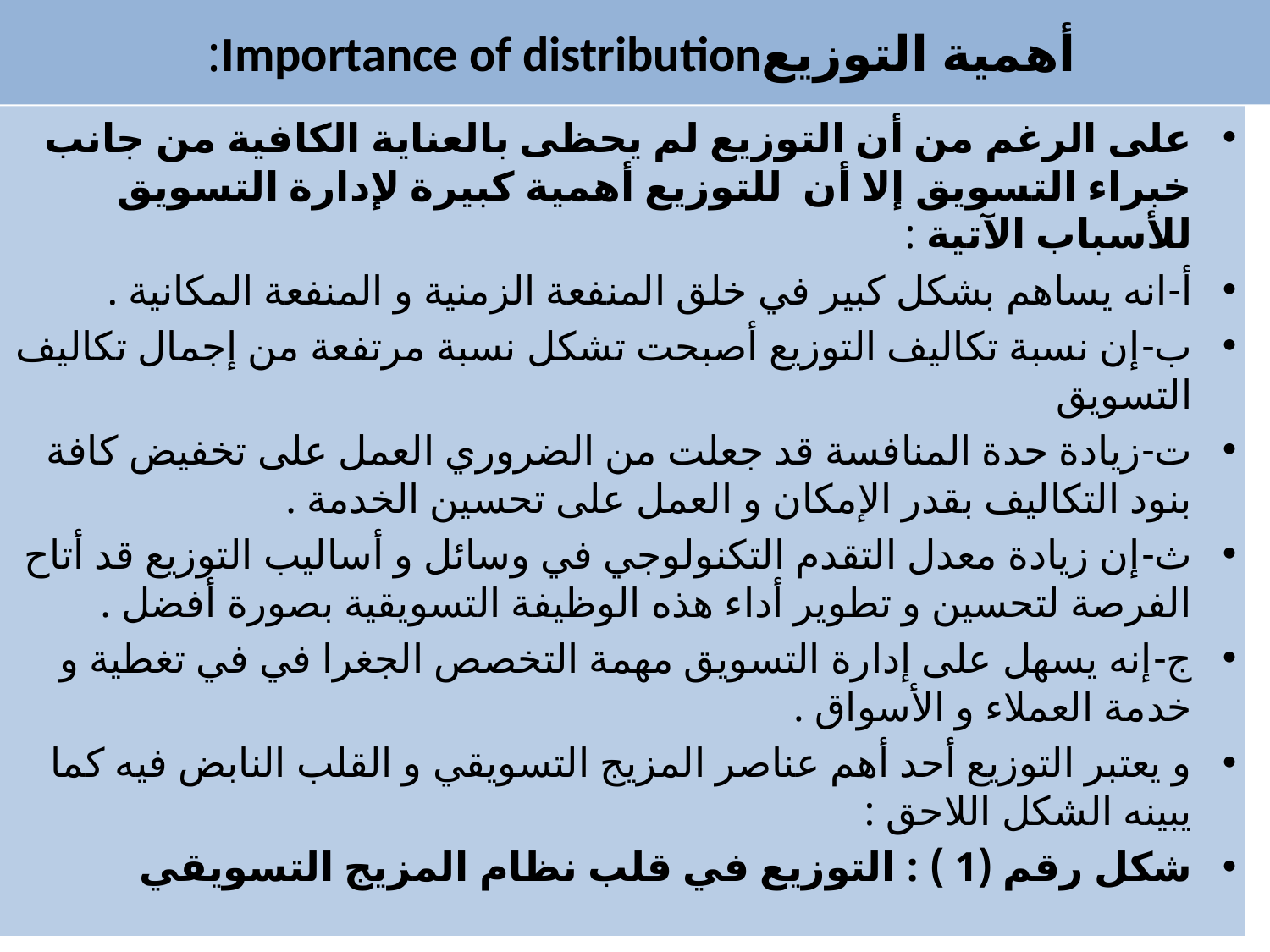

# أهمية التوزيعImportance of distribution:
على الرغم من أن التوزيع لم يحظى بالعناية الكافية من جانب خبراء التسويق إلا أن  للتوزيع أهمية كبيرة لإدارة التسويق للأسباب الآتية :
أ‌-	انه يساهم بشكل كبير في خلق المنفعة الزمنية و المنفعة المكانية .
ب‌-	إن نسبة تكاليف التوزيع أصبحت تشكل نسبة مرتفعة من إجمال تكاليف التسويق
ت‌-	زيادة حدة المنافسة قد جعلت من الضروري العمل على تخفيض كافة بنود التكاليف بقدر الإمكان و العمل على تحسين الخدمة .
ث‌-	إن زيادة معدل التقدم التكنولوجي في وسائل و أساليب التوزيع قد أتاح الفرصة لتحسين و تطوير أداء هذه الوظيفة التسويقية بصورة أفضل .
ج‌-	إنه يسهل على إدارة التسويق مهمة التخصص الجغرا في في تغطية و خدمة العملاء و الأسواق .
و يعتبر التوزيع أحد أهم عناصر المزيج التسويقي و القلب النابض فيه كما يبينه الشكل اللاحق :
شكل رقم (1 ) : التوزيع في قلب نظام المزيج التسويقي